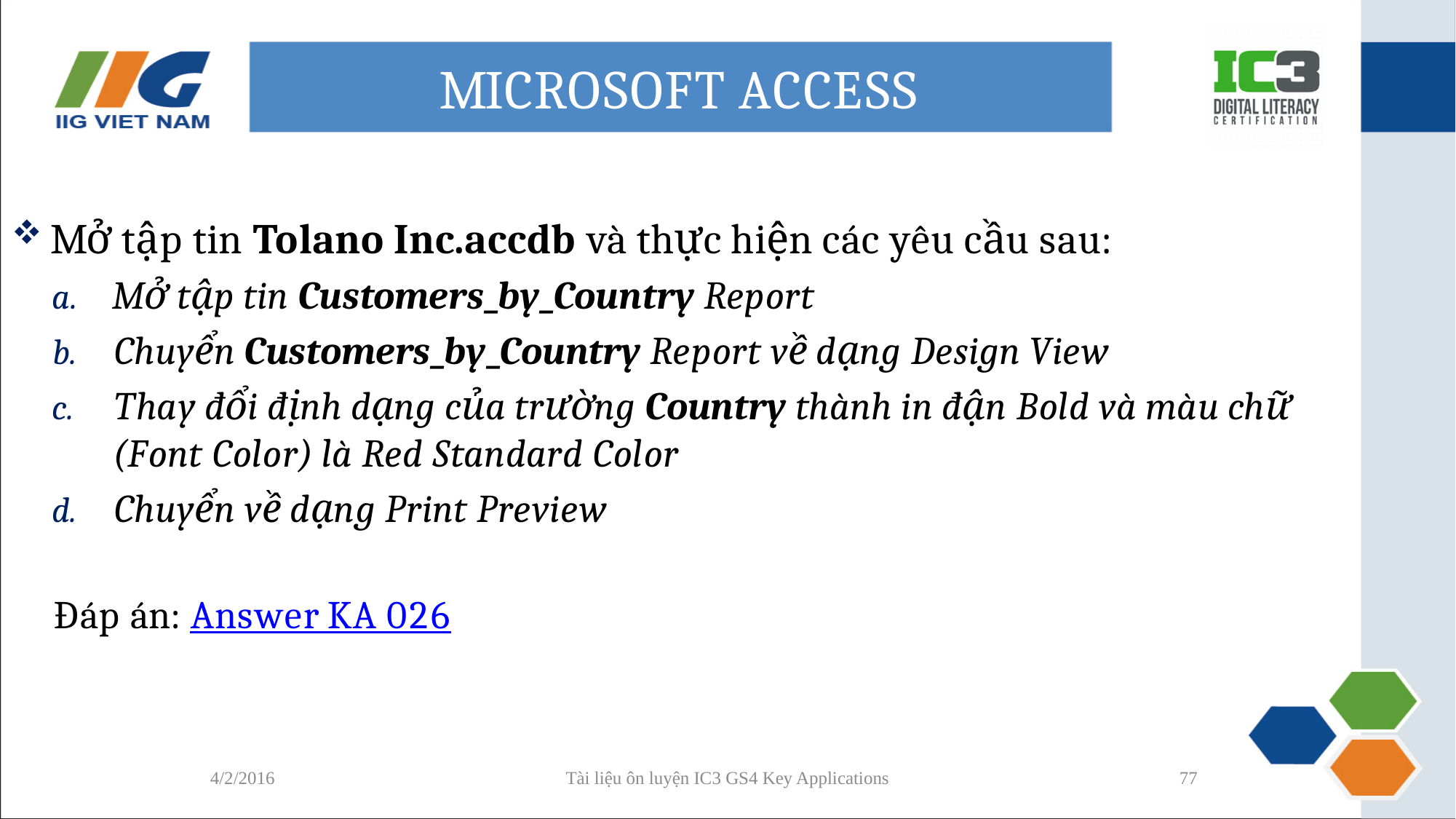

# MICROSOFT ACCESS
Mở tập tin Tolano Inc.accdb và thực hiện các yêu cầu sau:
Mở tập tin Customers_by_Country Report
Chuyển Customers_by_Country Report về dạng Design View
Thay đổi định dạng của trường Country thành in đận Bold và màu chữ (Font Color) là Red Standard Color
Chuyển về dạng Print Preview

Đáp án: Answer KA 026

4/2/2016
Tài liệu ôn luyện IC3 GS4 Key Applications
77